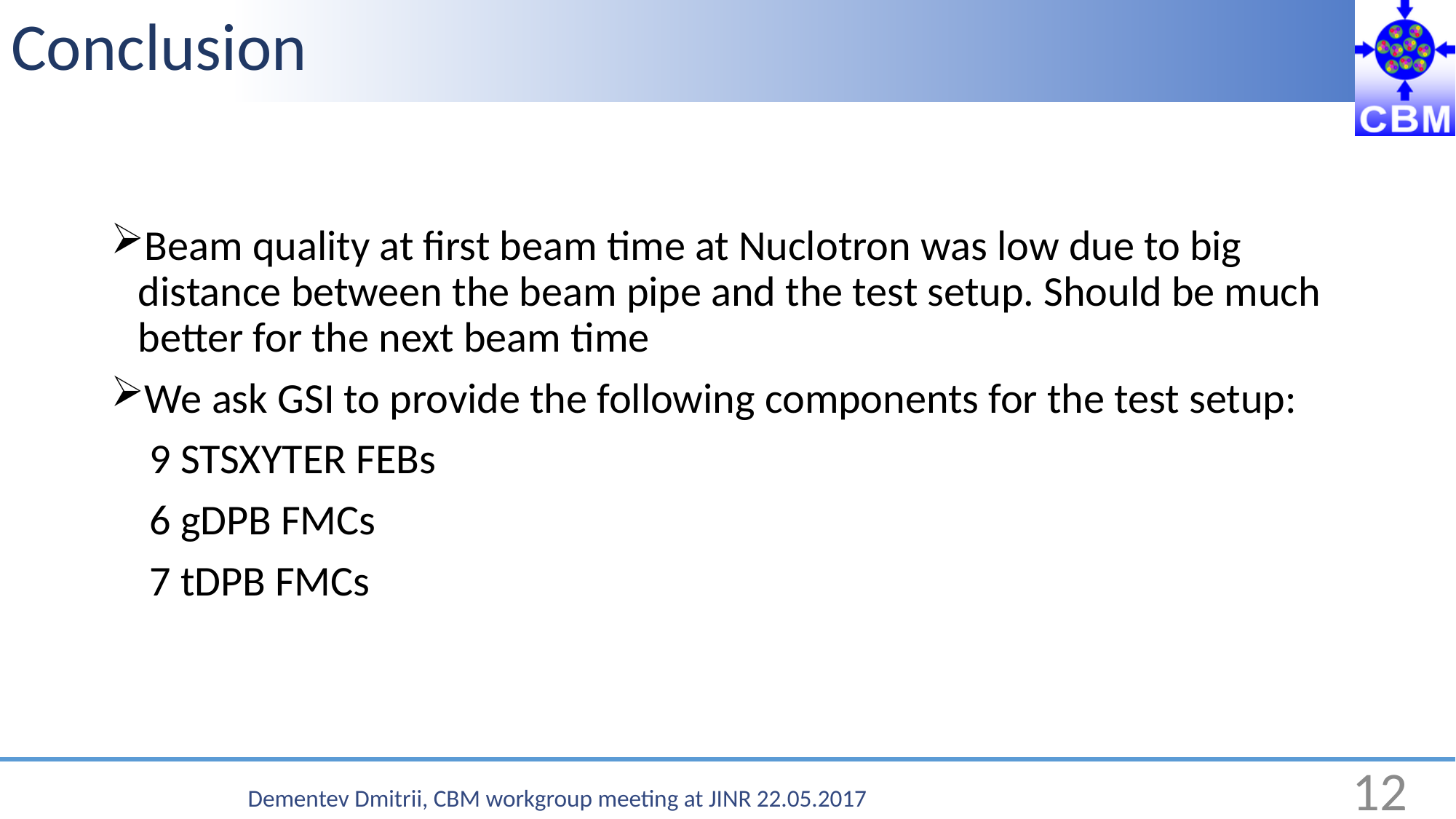

# Conclusion
Beam quality at first beam time at Nuclotron was low due to big distance between the beam pipe and the test setup. Should be much better for the next beam time
We ask GSI to provide the following components for the test setup:
    9 STSXYTER FEBs
    6 gDPB FMCs
    7 tDPB FMCs

12
Dementev Dmitrii, CBM workgroup meeting at JINR 22.05.2017